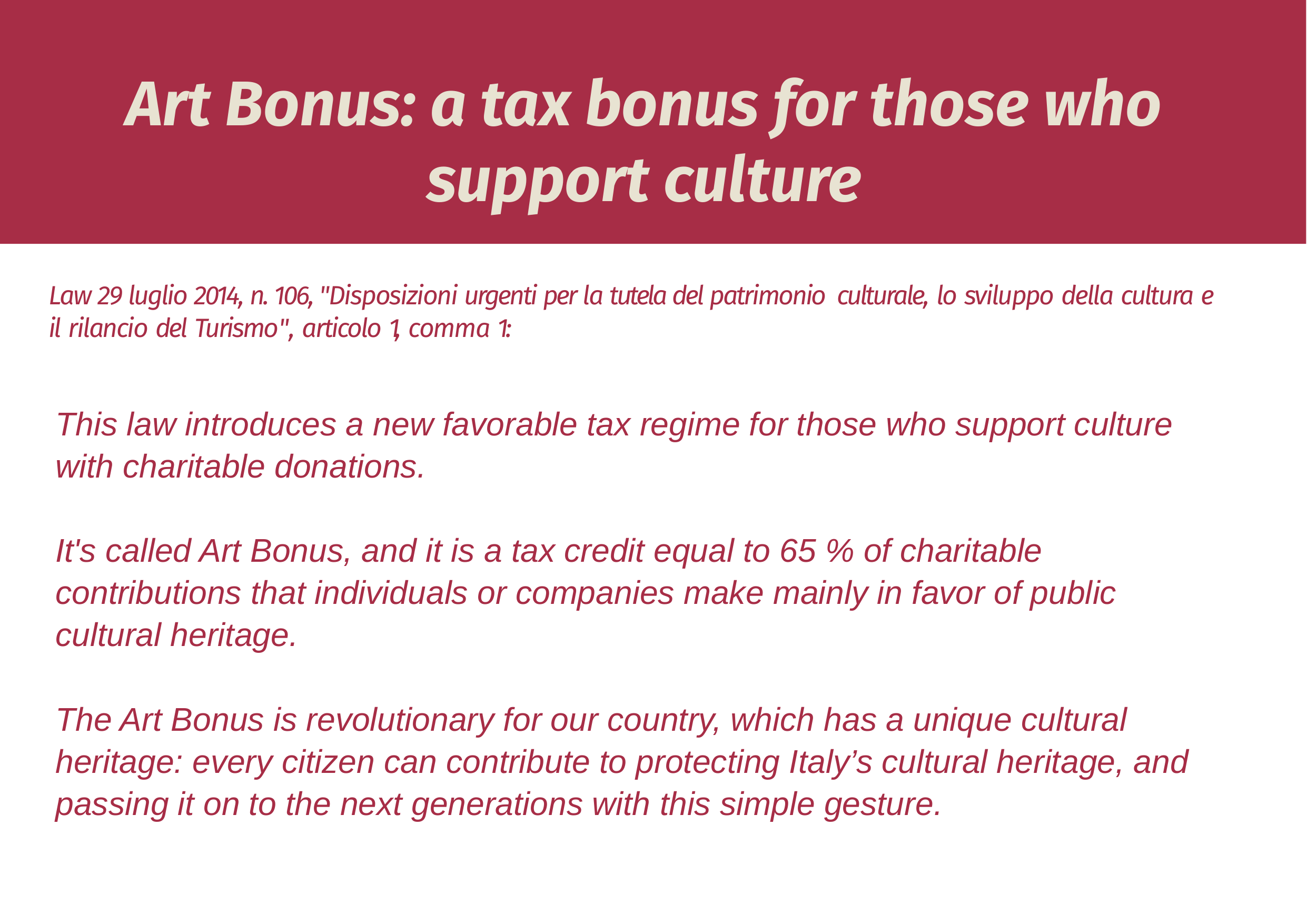

# Art Bonus: a tax bonus for those who support culture
Law 29 luglio 2014, n. 106, "Disposizioni urgenti per la tutela del patrimonio  culturale, lo sviluppo della cultura e il rilancio del Turismo", articolo 1, comma 1:

This law introduces a new favorable tax regime for those who support culture with charitable donations.

It's called Art Bonus, and it is a tax credit equal to 65 % of charitable contributions that individuals or companies make mainly in favor of public cultural heritage.

The Art Bonus is revolutionary for our country, which has a unique cultural heritage: every citizen can contribute to protecting Italy’s cultural heritage, and passing it on to the next generations with this simple gesture.